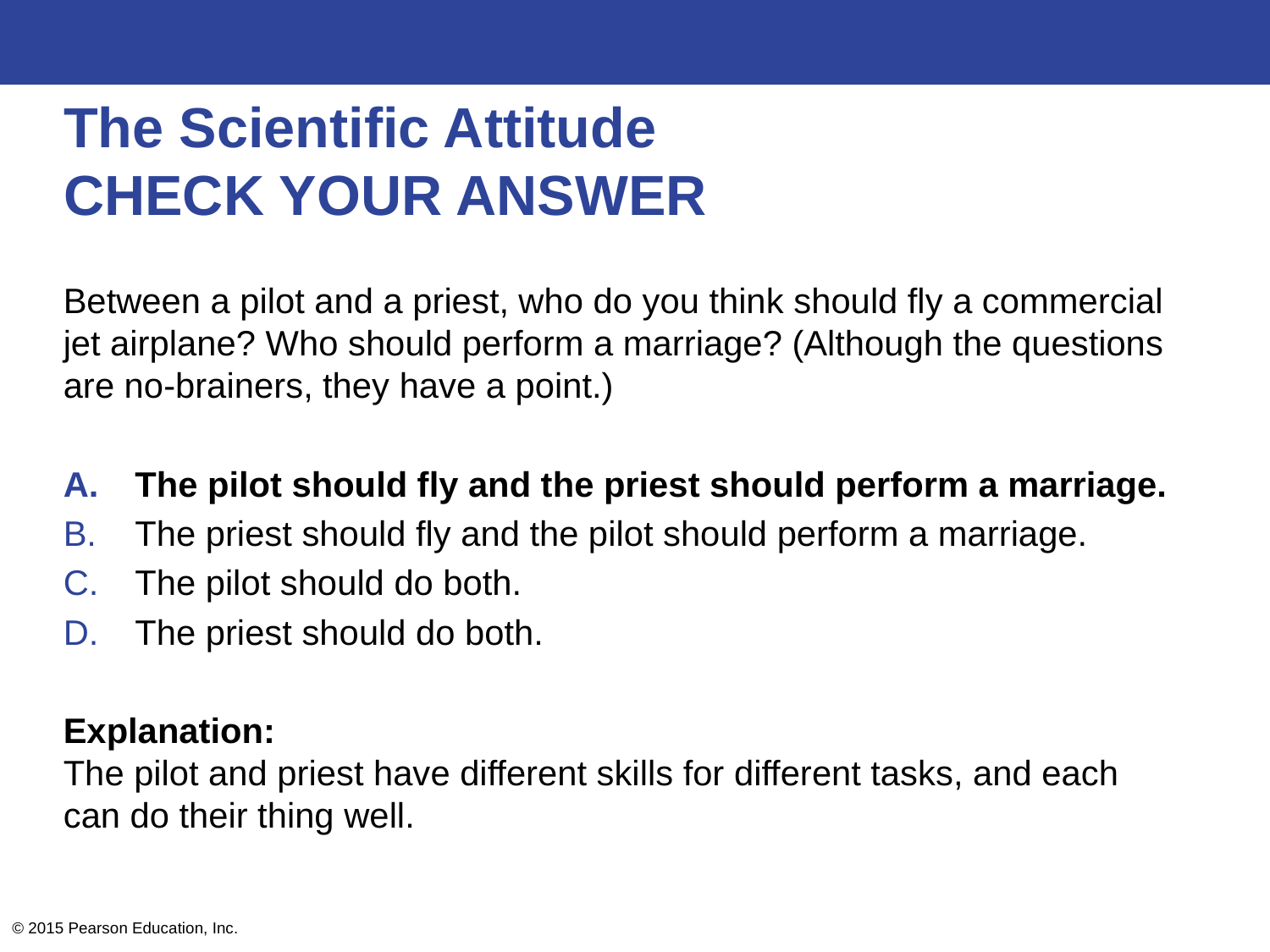

# The Scientific Attitude CHECK YOUR ANSWER
Between a pilot and a priest, who do you think should fly a commercial jet airplane? Who should perform a marriage? (Although the questions are no-brainers, they have a point.)

The pilot should fly and the priest should perform a marriage.
The priest should fly and the pilot should perform a marriage.
The pilot should do both.
The priest should do both.

Explanation:
The pilot and priest have different skills for different tasks, and each can do their thing well.

© 2015 Pearson Education, Inc.